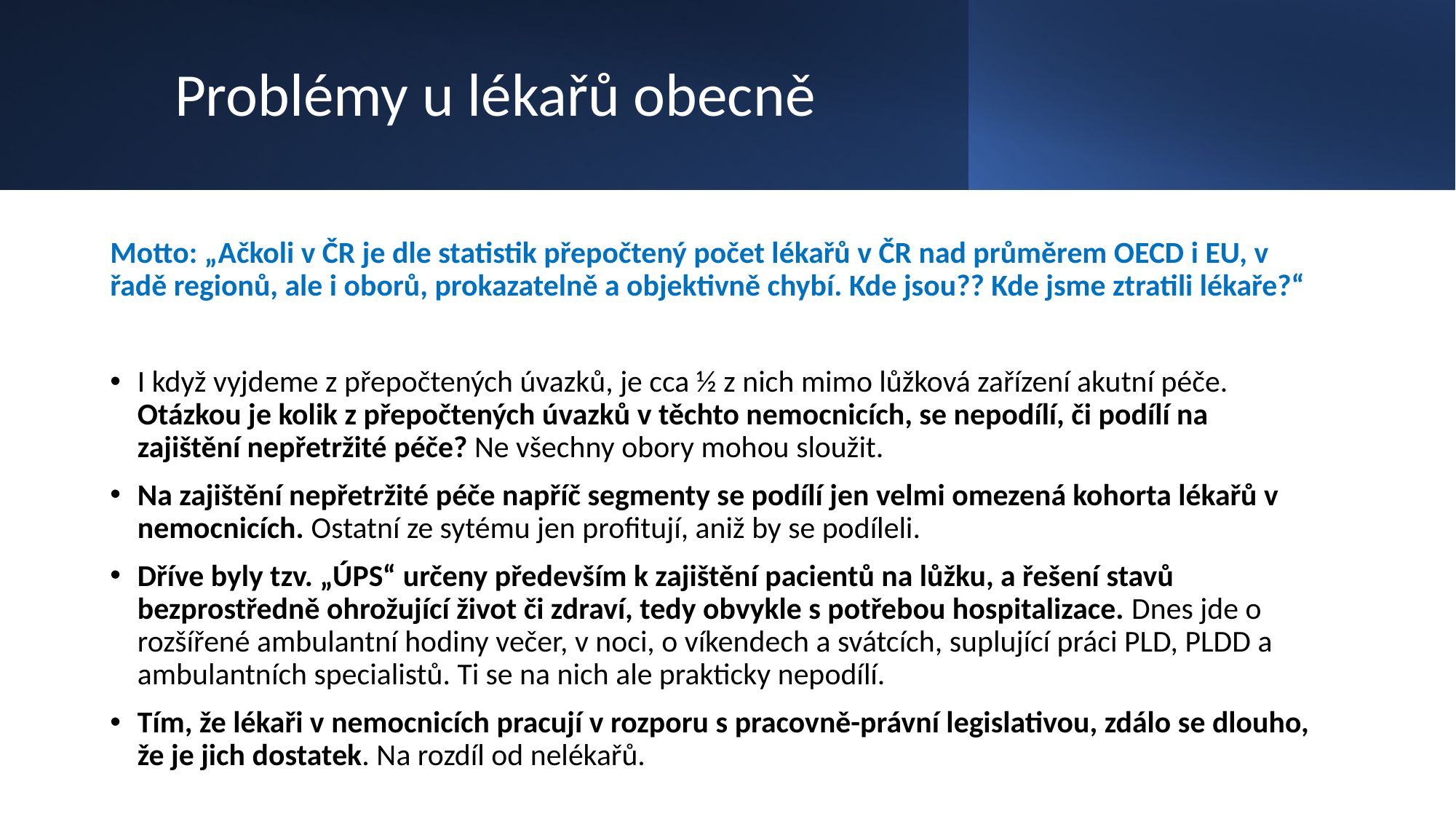

# Problémy u lékařů obecně
Motto: „Ačkoli v ČR je dle statistik přepočtený počet lékařů v ČR nad průměrem OECD i EU, v řadě regionů, ale i oborů, prokazatelně a objektivně chybí. Kde jsou?? Kde jsme ztratili lékaře?“

I když vyjdeme z přepočtených úvazků, je cca ½ z nich mimo lůžková zařízení akutní péče. Otázkou je kolik z přepočtených úvazků v těchto nemocnicích, se nepodílí, či podílí na zajištění nepřetržité péče? Ne všechny obory mohou sloužit.
Na zajištění nepřetržité péče napříč segmenty se podílí jen velmi omezená kohorta lékařů v nemocnicích. Ostatní ze sytému jen profitují, aniž by se podíleli.
Dříve byly tzv. „ÚPS“ určeny především k zajištění pacientů na lůžku, a řešení stavů bezprostředně ohrožující život či zdraví, tedy obvykle s potřebou hospitalizace. Dnes jde o rozšířené ambulantní hodiny večer, v noci, o víkendech a svátcích, suplující práci PLD, PLDD a ambulantních specialistů. Ti se na nich ale prakticky nepodílí.
Tím, že lékaři v nemocnicích pracují v rozporu s pracovně-právní legislativou, zdálo se dlouho, že je jich dostatek. Na rozdíl od nelékařů.